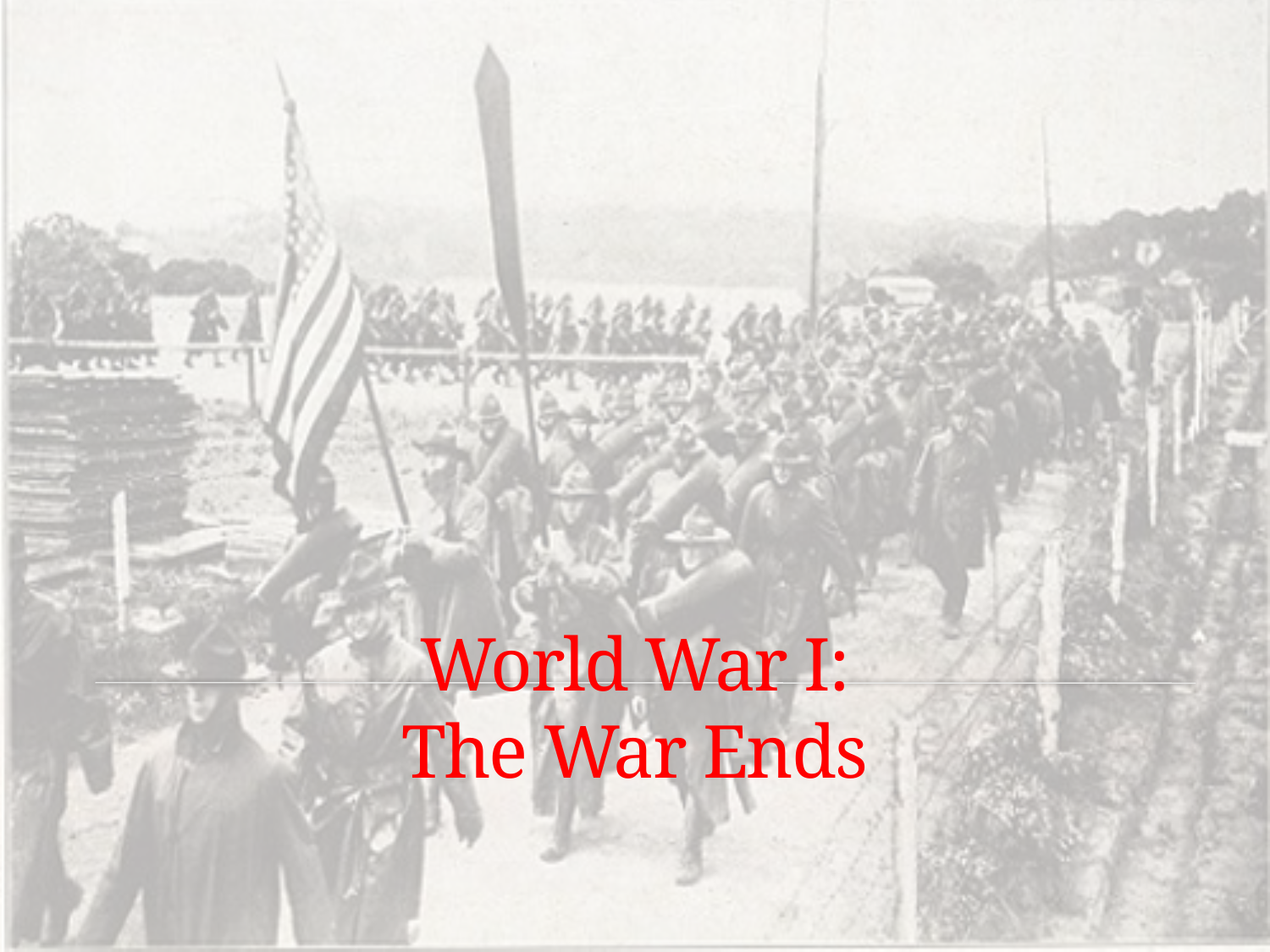

# World War I: The War Ends